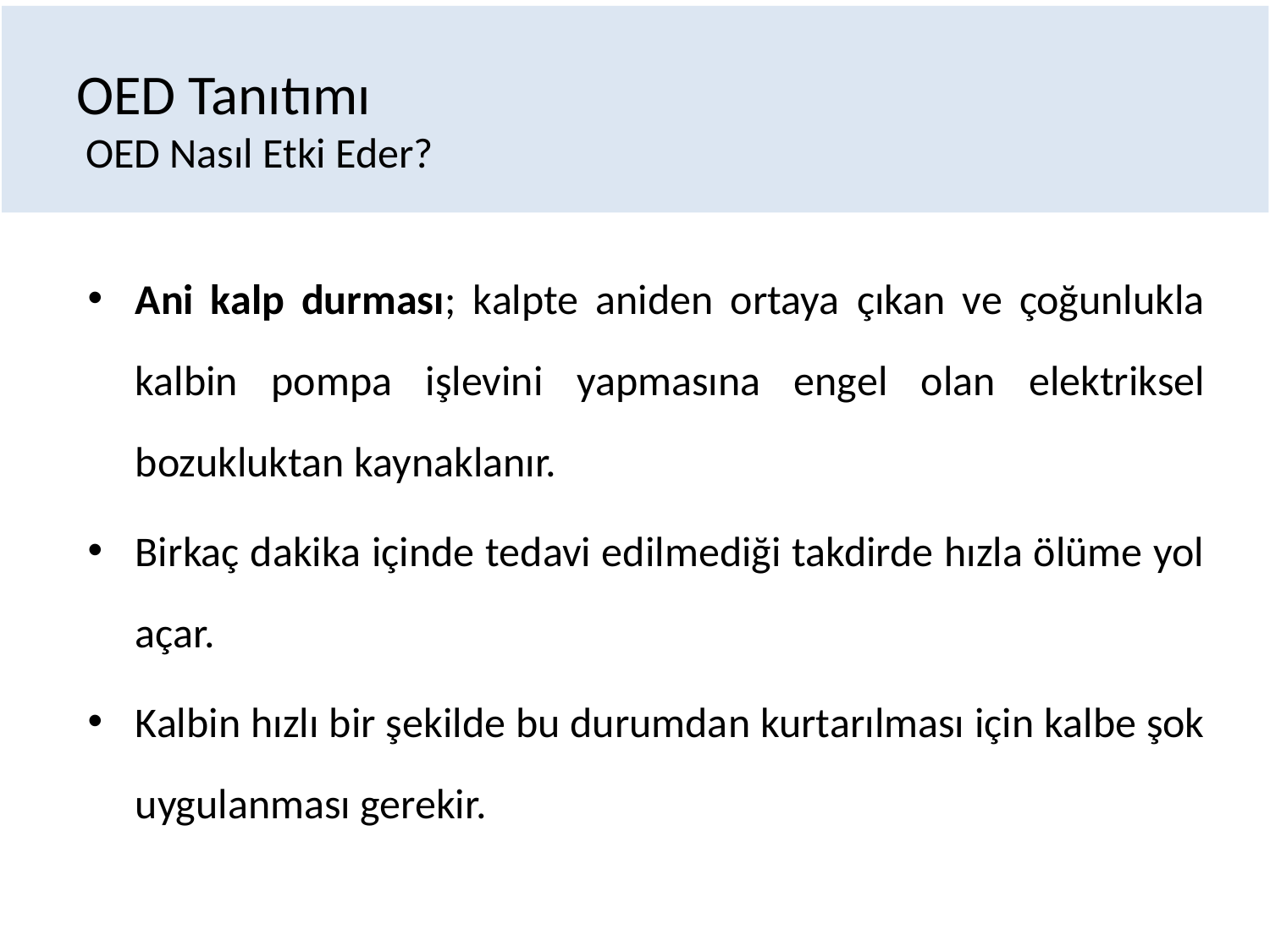

# OED Tanıtımı OED Nasıl Etki Eder?
Ani kalp durması; kalpte aniden ortaya çıkan ve çoğunlukla kalbin pompa işlevini yapmasına engel olan elektriksel bozukluktan kaynaklanır.
Birkaç dakika içinde tedavi edilmediği takdirde hızla ölüme yol açar.
Kalbin hızlı bir şekilde bu durumdan kurtarılması için kalbe şok uygulanması gerekir.